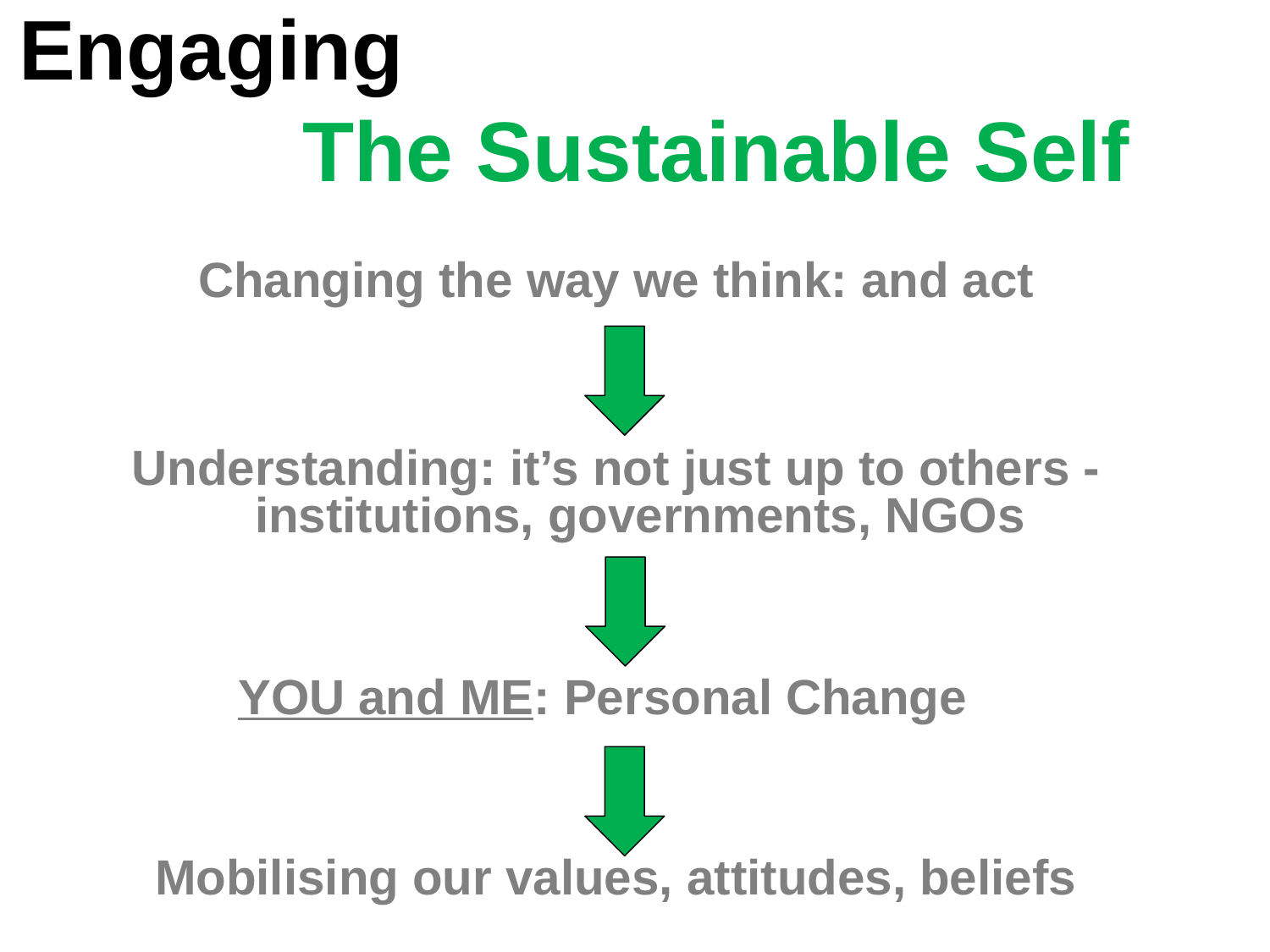

# Engaging                                            The Sustainable Self

Changing the way we think: and act

Understanding: it’s not just up to others - institutions, governments, NGOs

YOU and ME: Personal Change

Mobilising our values, attitudes, beliefs